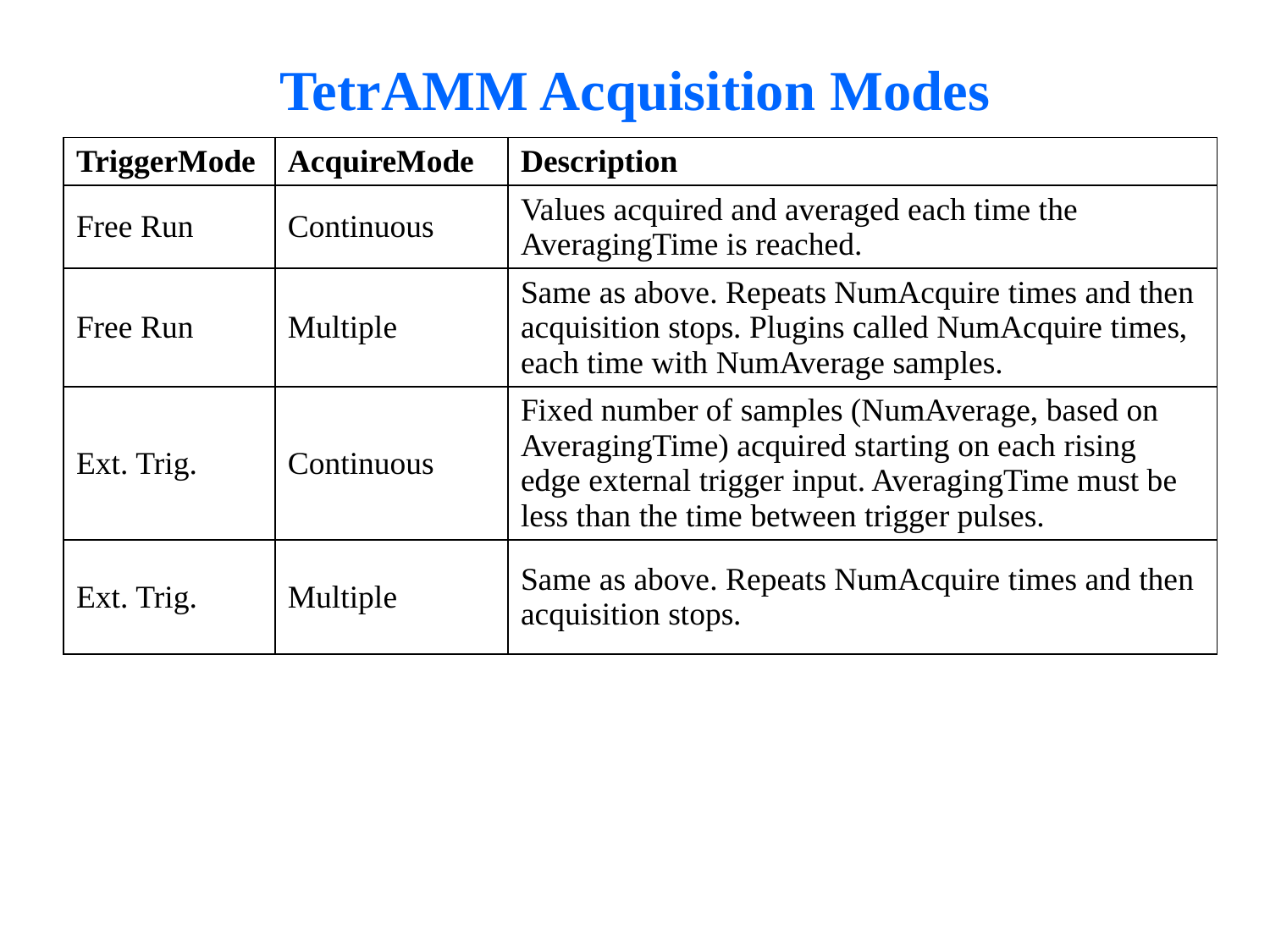

# TetrAMM Acquisition Modes
| TriggerMode | AcquireMode | Description |
| --- | --- | --- |
| Free Run | Continuous | Values acquired and averaged each time the AveragingTime is reached. |
| Free Run | Multiple | Same as above. Repeats NumAcquire times and then acquisition stops. Plugins called NumAcquire times, each time with NumAverage samples. |
| Ext. Trig. | Continuous | Fixed number of samples (NumAverage, based on AveragingTime) acquired starting on each rising edge external trigger input. AveragingTime must be less than the time between trigger pulses. |
| Ext. Trig. | Multiple | Same as above. Repeats NumAcquire times and then acquisition stops. |